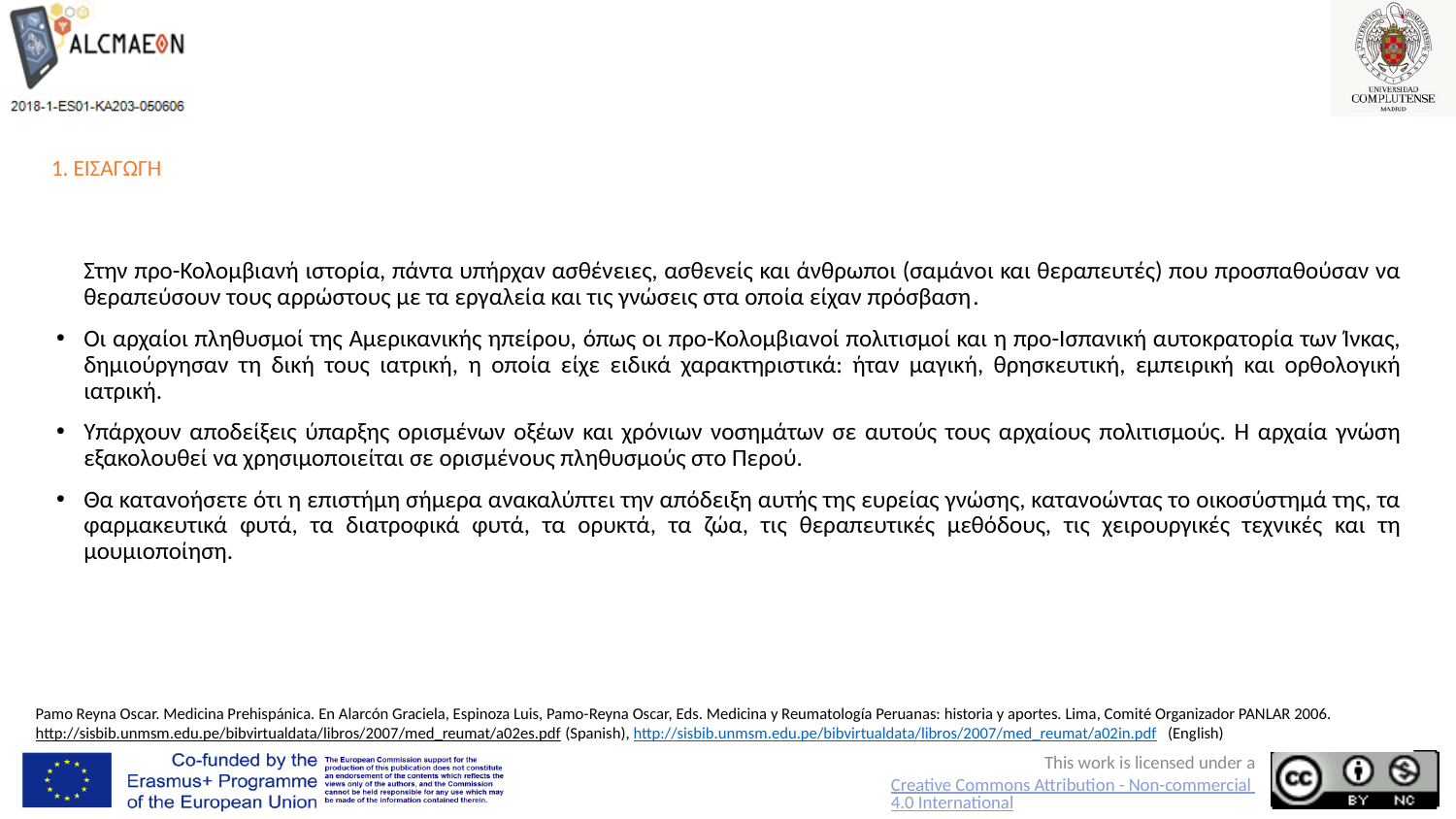

# 1. ΕΙΣΑΓΩΓΗ
Στην προ-Κολομβιανή ιστορία, πάντα υπήρχαν ασθένειες, ασθενείς και άνθρωποι (σαμάνοι και θεραπευτές) που προσπαθούσαν να θεραπεύσουν τους αρρώστους με τα εργαλεία και τις γνώσεις στα οποία είχαν πρόσβαση.
Οι αρχαίοι πληθυσμοί της Αμερικανικής ηπείρου, όπως οι προ-Κολομβιανοί πολιτισμοί και η προ-Ισπανική αυτοκρατορία των Ίνκας, δημιούργησαν τη δική τους ιατρική, η οποία είχε ειδικά χαρακτηριστικά: ήταν μαγική, θρησκευτική, εμπειρική και ορθολογική ιατρική.
Υπάρχουν αποδείξεις ύπαρξης ορισμένων οξέων και χρόνιων νοσημάτων σε αυτούς τους αρχαίους πολιτισμούς. Η αρχαία γνώση εξακολουθεί να χρησιμοποιείται σε ορισμένους πληθυσμούς στο Περού.
Θα κατανοήσετε ότι η επιστήμη σήμερα ανακαλύπτει την απόδειξη αυτής της ευρείας γνώσης, κατανοώντας το οικοσύστημά της, τα φαρμακευτικά φυτά, τα διατροφικά φυτά, τα ορυκτά, τα ζώα, τις θεραπευτικές μεθόδους, τις χειρουργικές τεχνικές και τη μουμιοποίηση.
Pamo Reyna Oscar. Medicina Prehispánica. En Alarcón Graciela, Espinoza Luis, Pamo-Reyna Oscar, Eds. Medicina y Reumatología Peruanas: historia y aportes. Lima, Comité Organizador PANLAR 2006. http://sisbib.unmsm.edu.pe/bibvirtualdata/libros/2007/med_reumat/a02es.pdf (Spanish), http://sisbib.unmsm.edu.pe/bibvirtualdata/libros/2007/med_reumat/a02in.pdf   (English)